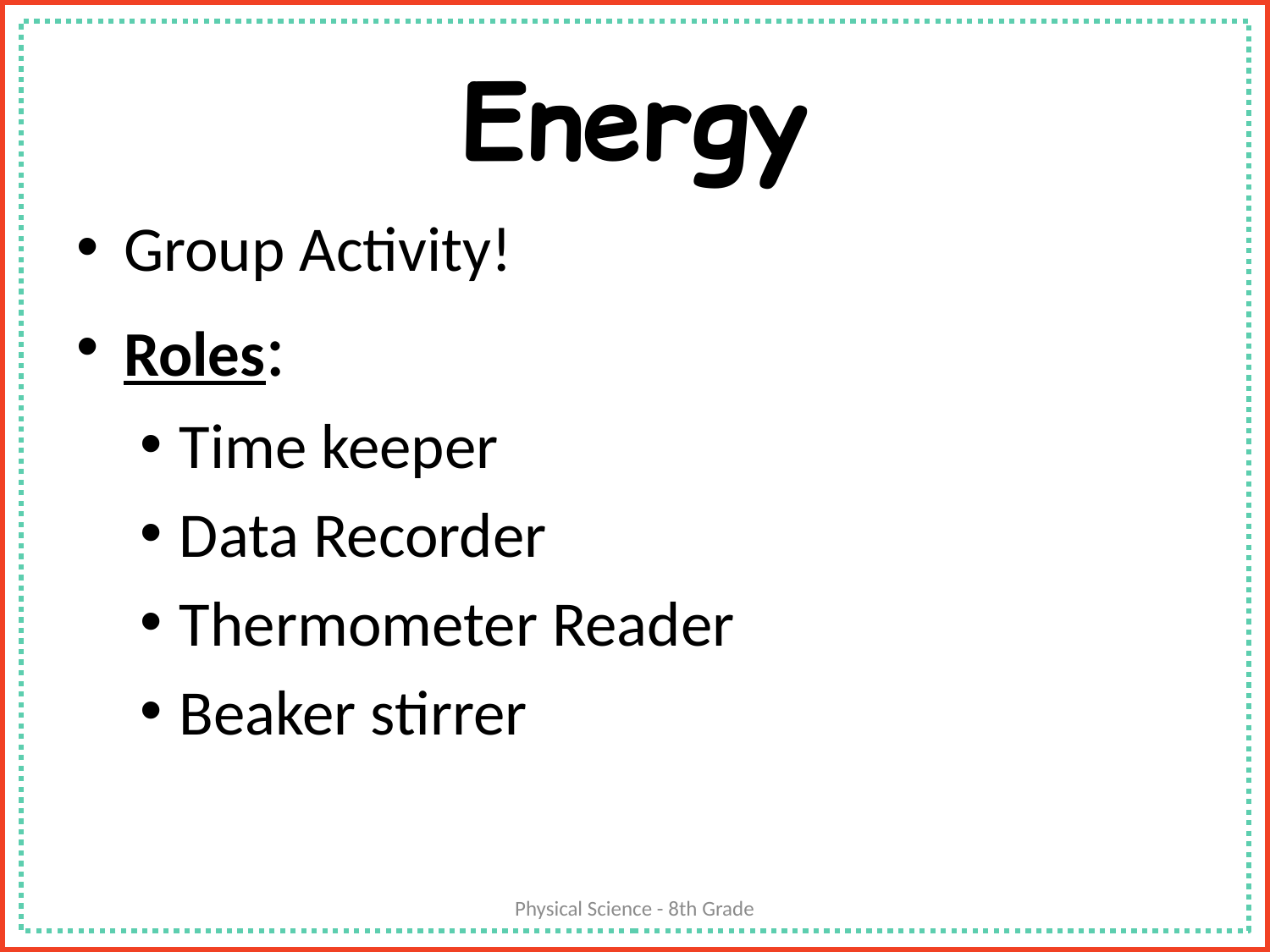

# Energy
Group Activity!
Roles:
Time keeper
Data Recorder
Thermometer Reader
Beaker stirrer
Physical Science - 8th Grade